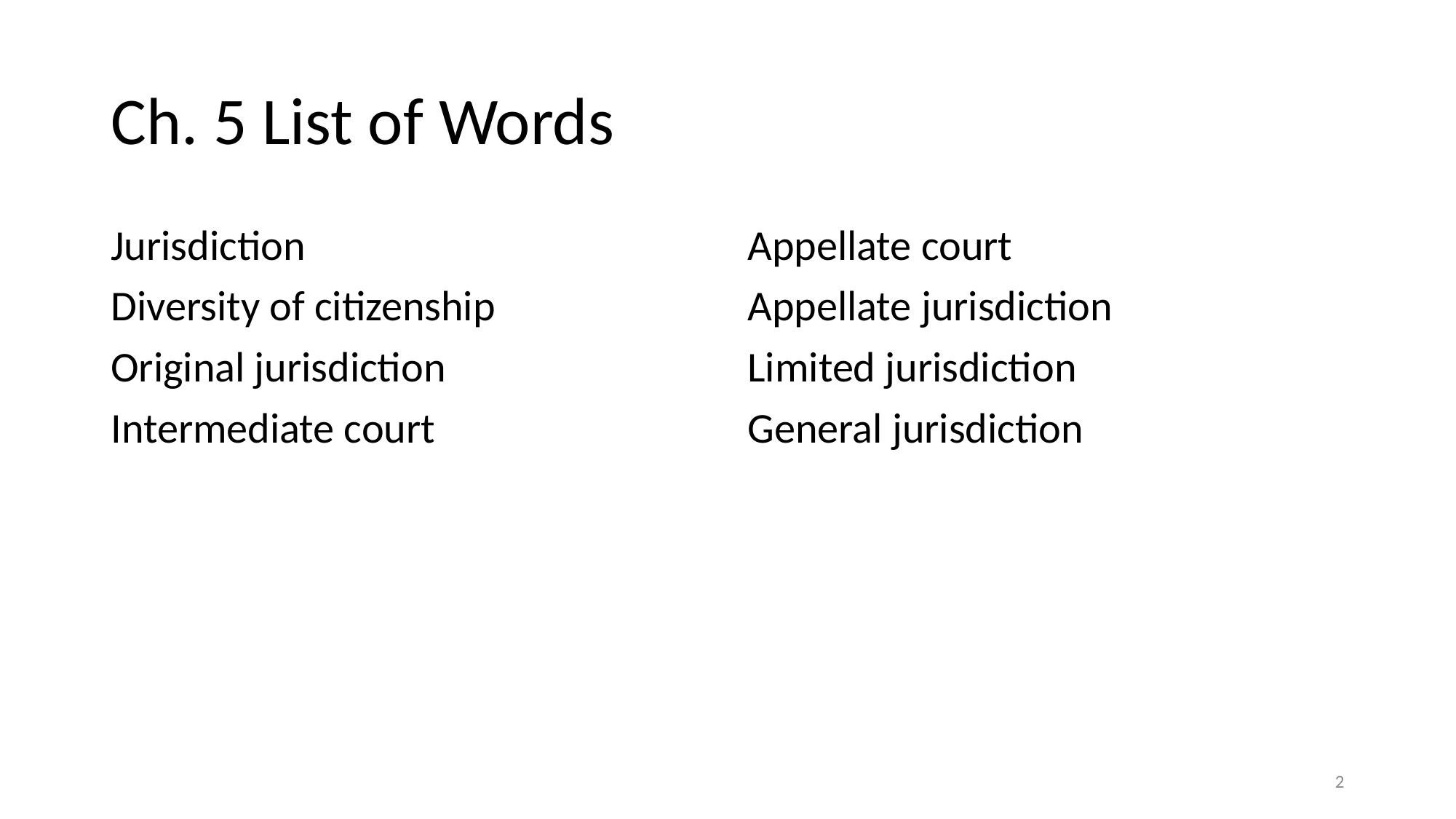

# Ch. 5 List of Words
Jurisdiction
Diversity of citizenship
Original jurisdiction
Intermediate court
Appellate court
Appellate jurisdiction
Limited jurisdiction
General jurisdiction
2